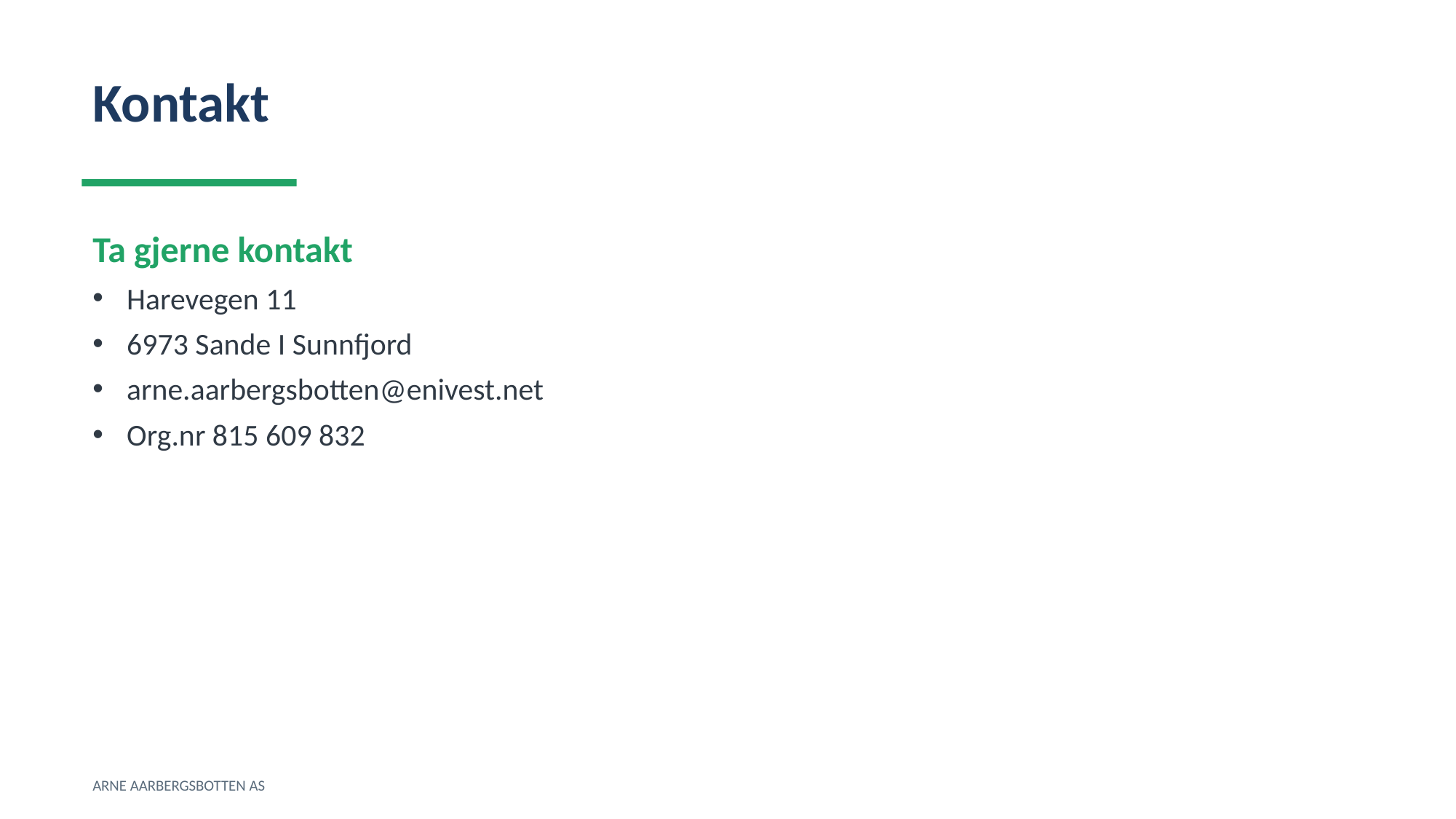

Kontakt

Ta gjerne kontakt
Harevegen 11
6973 Sande I Sunnfjord
arne.aarbergsbotten@enivest.net
Org.nr 815 609 832
ARNE AARBERGSBOTTEN AS